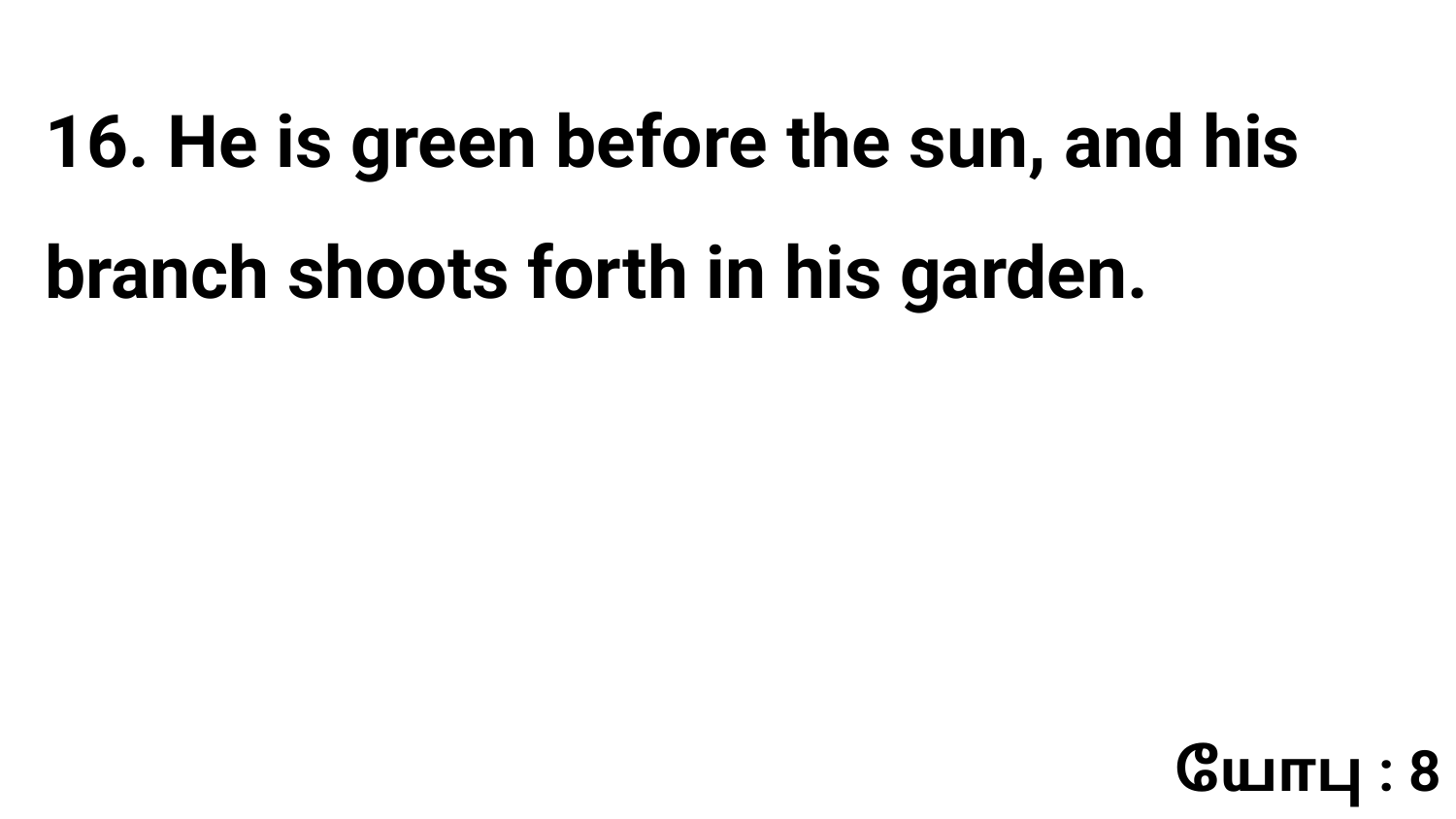

16. He is green before the sun, and his branch shoots forth in his garden.
யோபு : 8